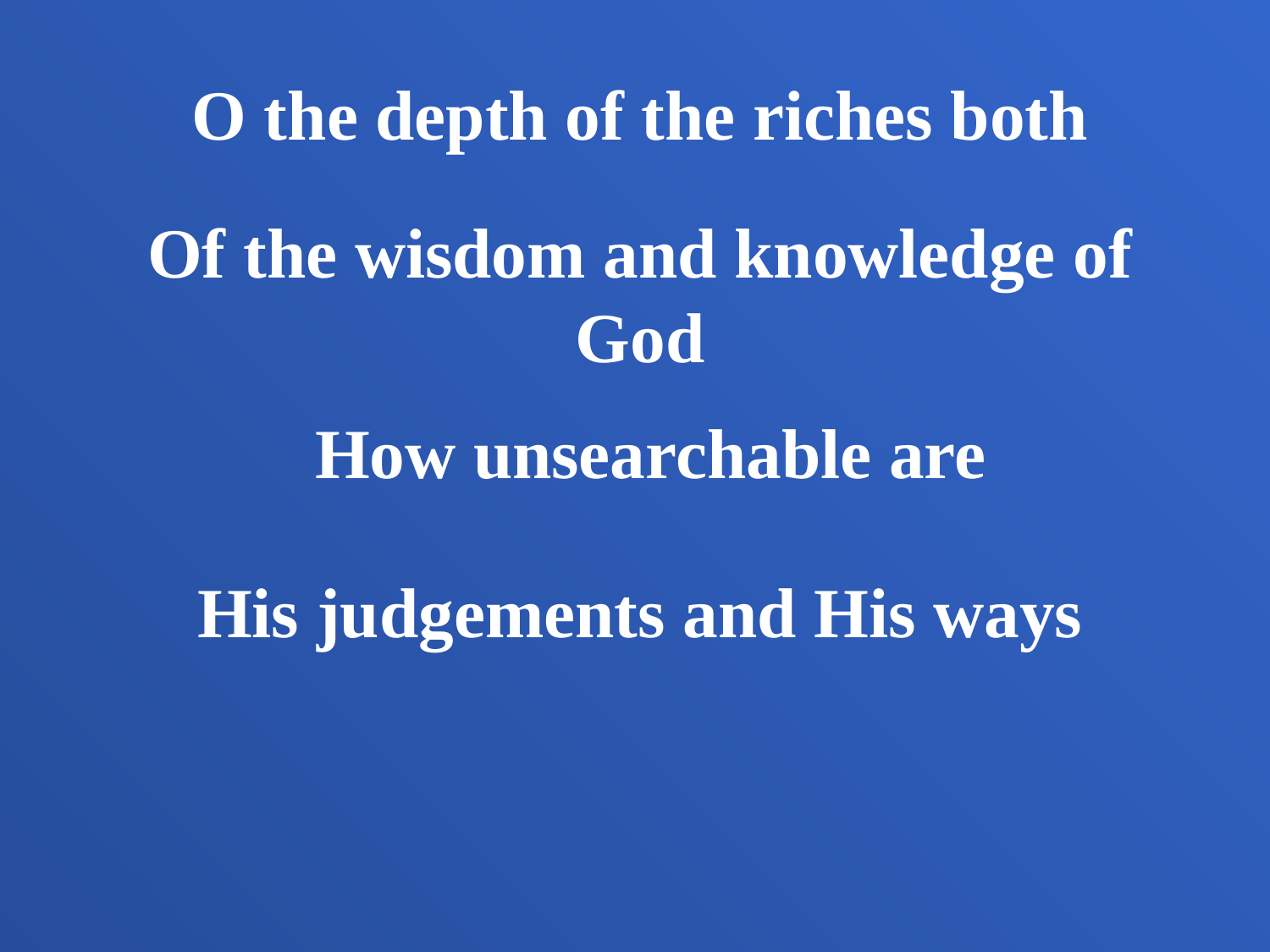

O the depth of the riches both
Of the wisdom and knowledge of God
How unsearchable are
His judgements and His ways